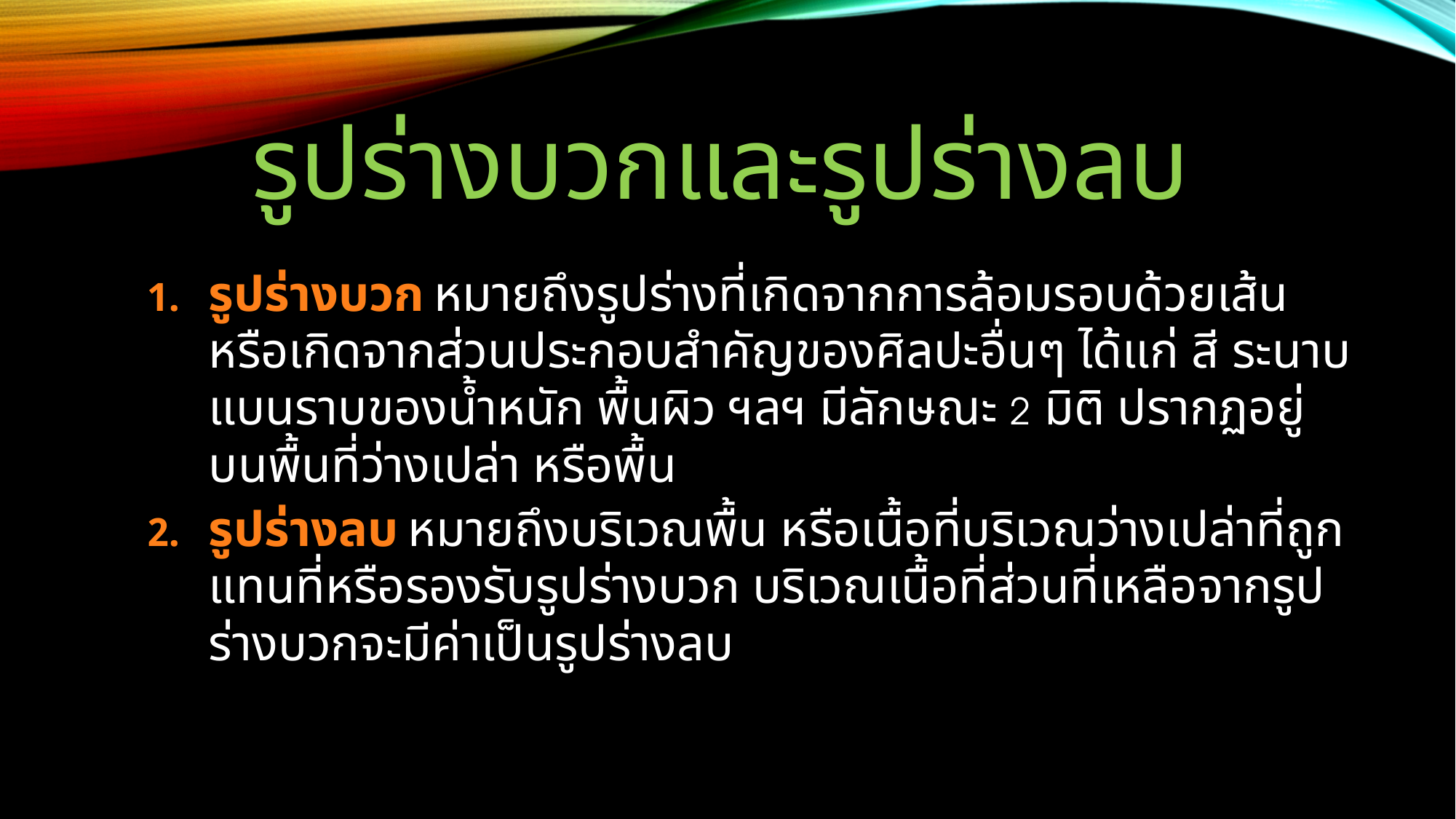

# รูปร่างบวกและรูปร่างลบ
รูปร่างบวก หมายถึงรูปร่างที่เกิดจากการล้อมรอบด้วยเส้น หรือเกิดจากส่วนประกอบสำคัญของศิลปะอื่นๆ ได้แก่ สี ระนาบแบนราบของน้ำหนัก พื้นผิว ฯลฯ มีลักษณะ 2 มิติ ปรากฏอยู่บนพื้นที่ว่างเปล่า หรือพื้น
รูปร่างลบ หมายถึงบริเวณพื้น หรือเนื้อที่บริเวณว่างเปล่าที่ถูกแทนที่หรือรองรับรูปร่างบวก บริเวณเนื้อที่ส่วนที่เหลือจากรูปร่างบวกจะมีค่าเป็นรูปร่างลบ